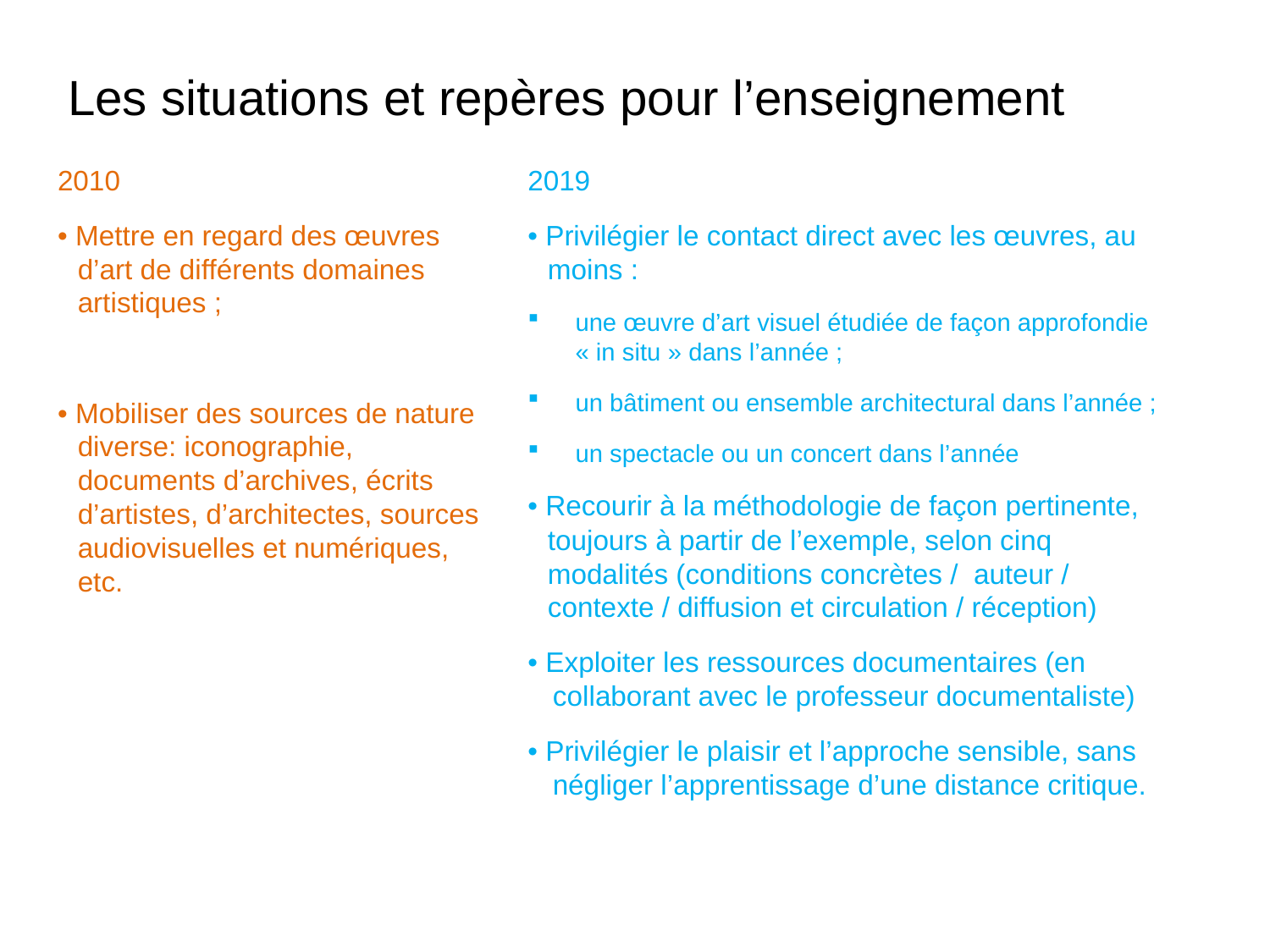

# Les situations et repères pour l’enseignement
2010
• Mettre en regard des œuvres d’art de différents domaines artistiques ;

• Mobiliser des sources de nature diverse: iconographie, documents d’archives, écrits d’artistes, d’architectes, sources audiovisuelles et numériques, etc.

2019
• Privilégier le contact direct avec les œuvres, au moins :
une œuvre d’art visuel étudiée de façon approfondie « in situ » dans l’année ;
un bâtiment ou ensemble architectural dans l’année ;
un spectacle ou un concert dans l’année
• Recourir à la méthodologie de façon pertinente, toujours à partir de l’exemple, selon cinq modalités (conditions concrètes /  auteur / contexte / diffusion et circulation / réception)
• Exploiter les ressources documentaires (en collaborant avec le professeur documentaliste)
• Privilégier le plaisir et l’approche sensible, sans négliger l’apprentissage d’une distance critique.